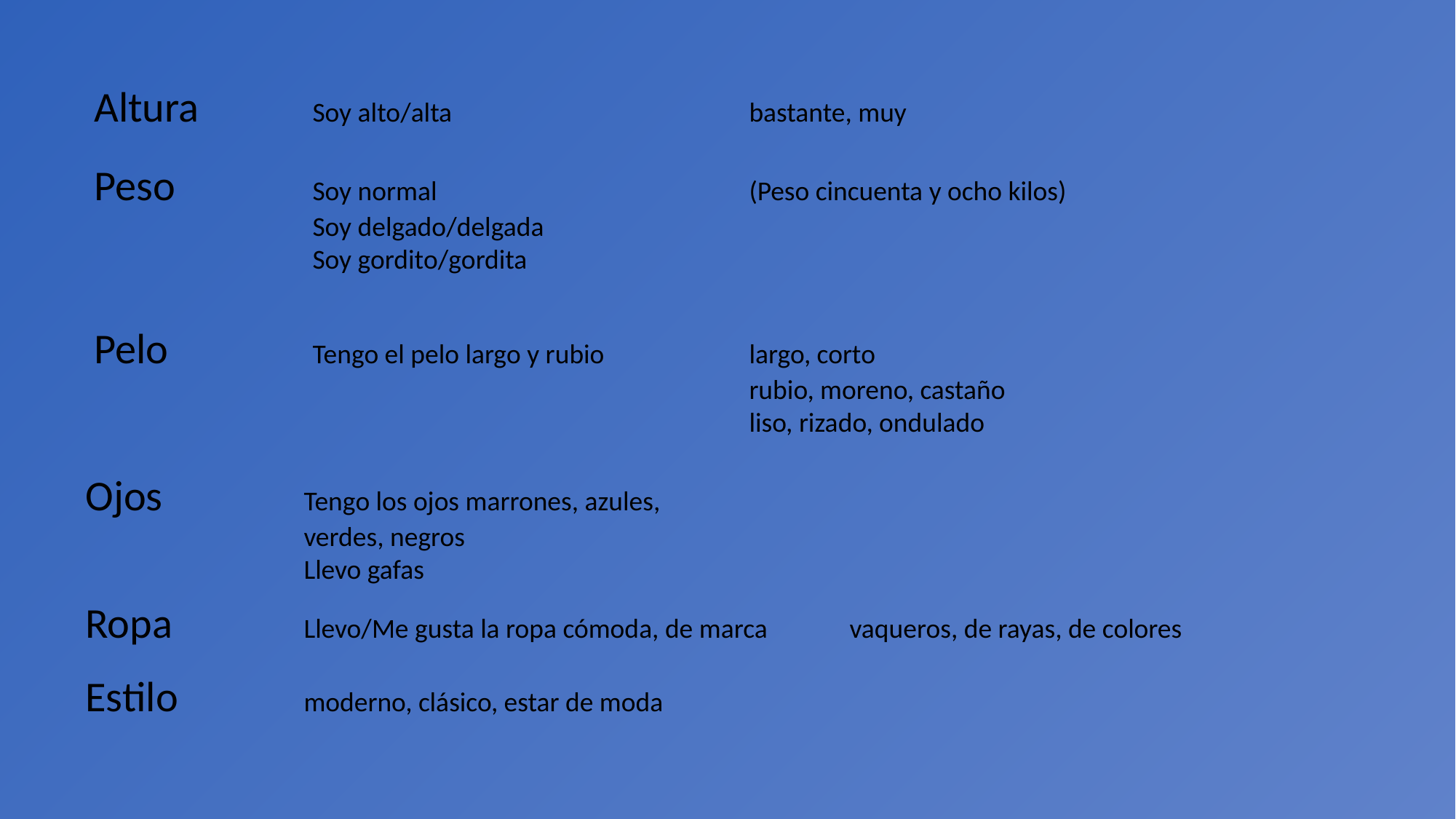

Altura		Soy alto/alta			bastante, muy

Peso		Soy normal			(Peso cincuenta y ocho kilos)
		Soy delgado/delgada
		Soy gordito/gordita
Pelo		Tengo el pelo largo y rubio		largo, corto
						rubio, moreno, castaño
						liso, rizado, ondulado
Ojos		Tengo los ojos marrones, azules,
		verdes, negros
		Llevo gafas
Ropa		Llevo/Me gusta la ropa cómoda, de marca	vaqueros, de rayas, de colores
Estilo		moderno, clásico, estar de moda